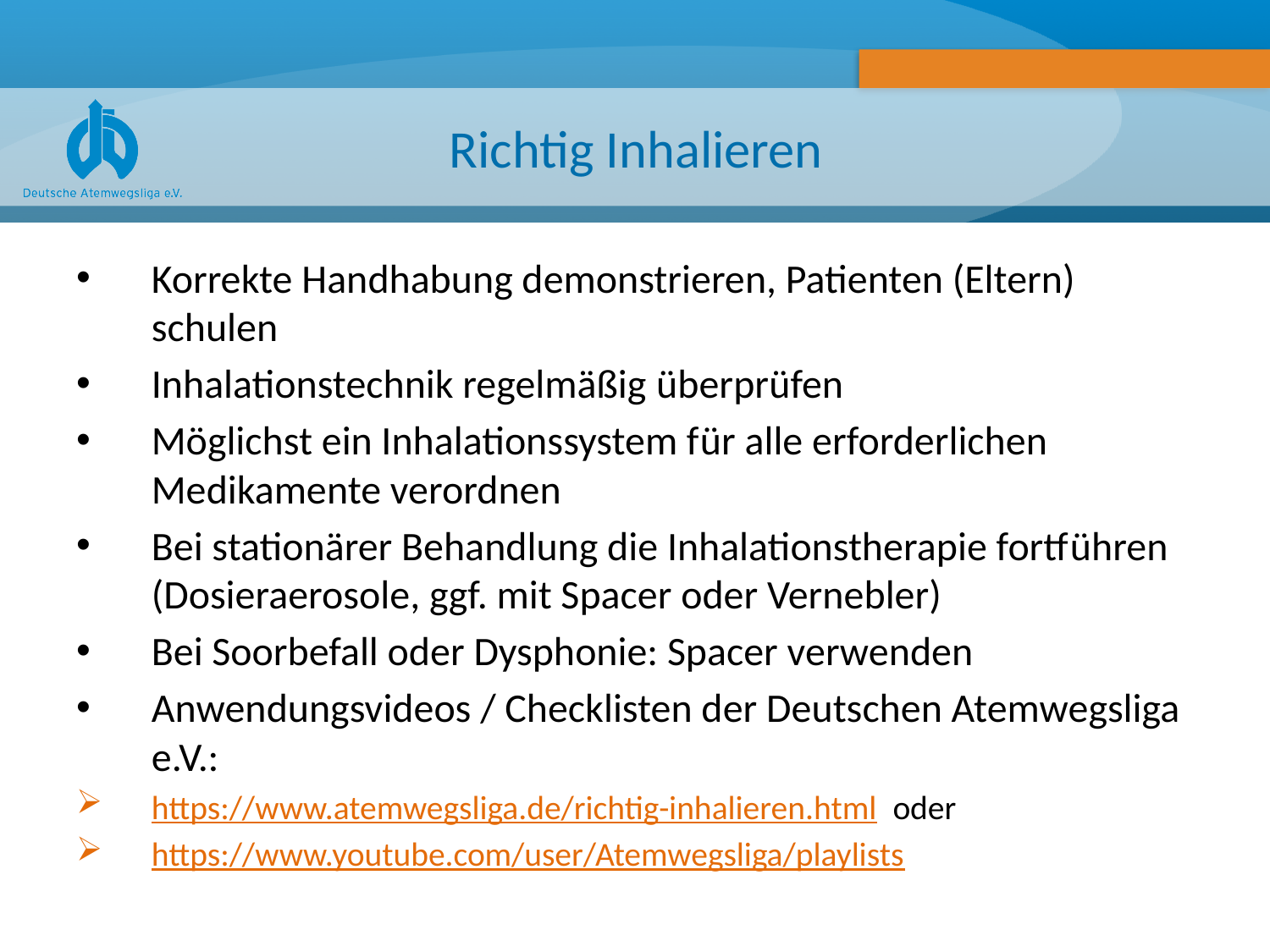

# Richtig Inhalieren
Korrekte Handhabung demonstrieren, Patienten (Eltern) schulen
Inhalationstechnik regelmäßig überprüfen
Möglichst ein Inhalationssystem für alle erforderlichen Medikamente verordnen
Bei stationärer Behandlung die Inhalationstherapie fortführen (Dosieraerosole, ggf. mit Spacer oder Vernebler)
Bei Soorbefall oder Dysphonie: Spacer verwenden
Anwendungsvideos / Checklisten der Deutschen Atemwegsliga e.V.:
https://www.atemwegsliga.de/richtig-inhalieren.html  oder
https://www.youtube.com/user/Atemwegsliga/playlists